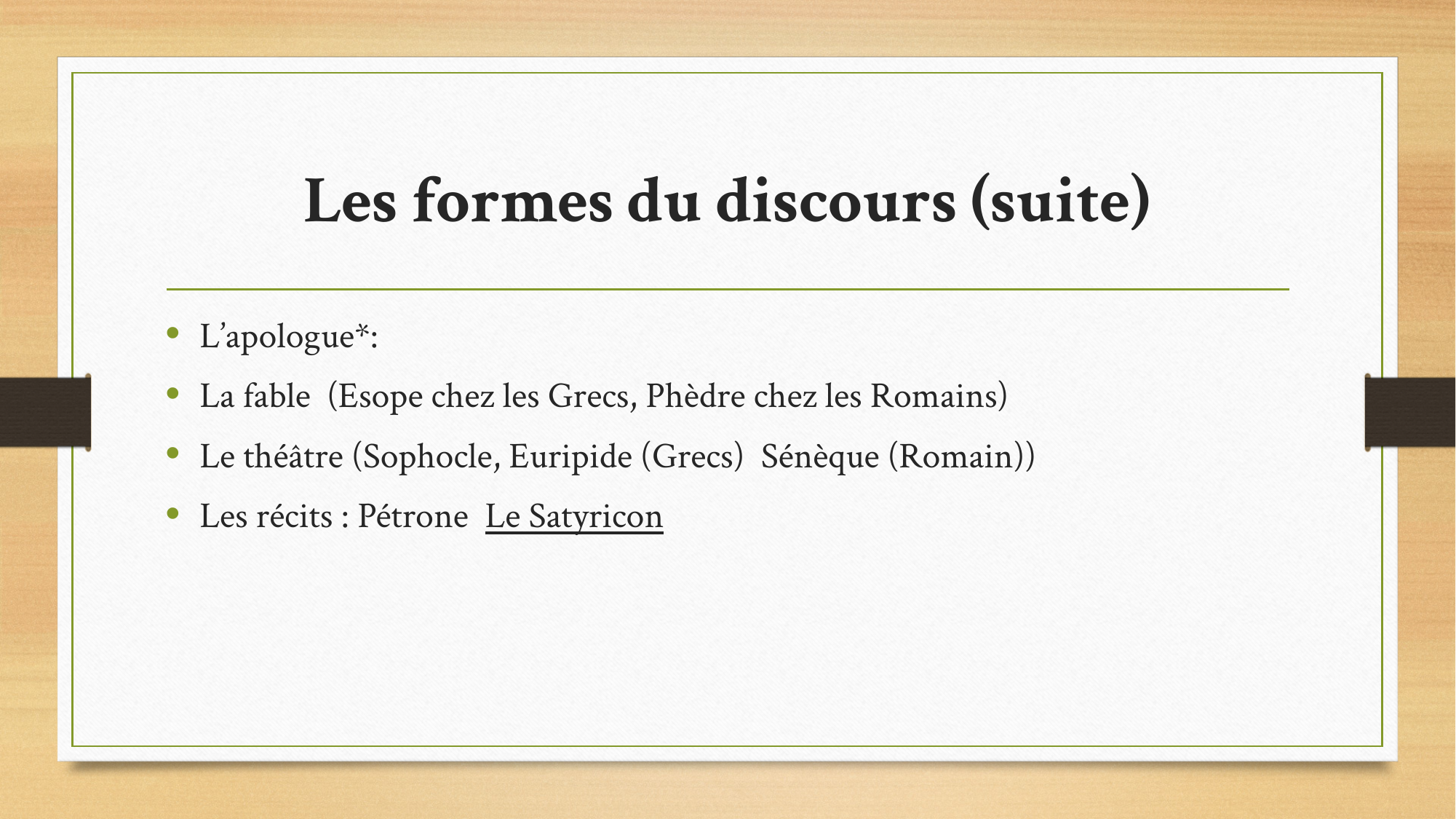

# Les formes du discours (suite)
L’apologue*:
La fable  (Esope chez les Grecs, Phèdre chez les Romains)
Le théâtre (Sophocle, Euripide (Grecs)  Sénèque (Romain))
Les récits : Pétrone  Le Satyricon